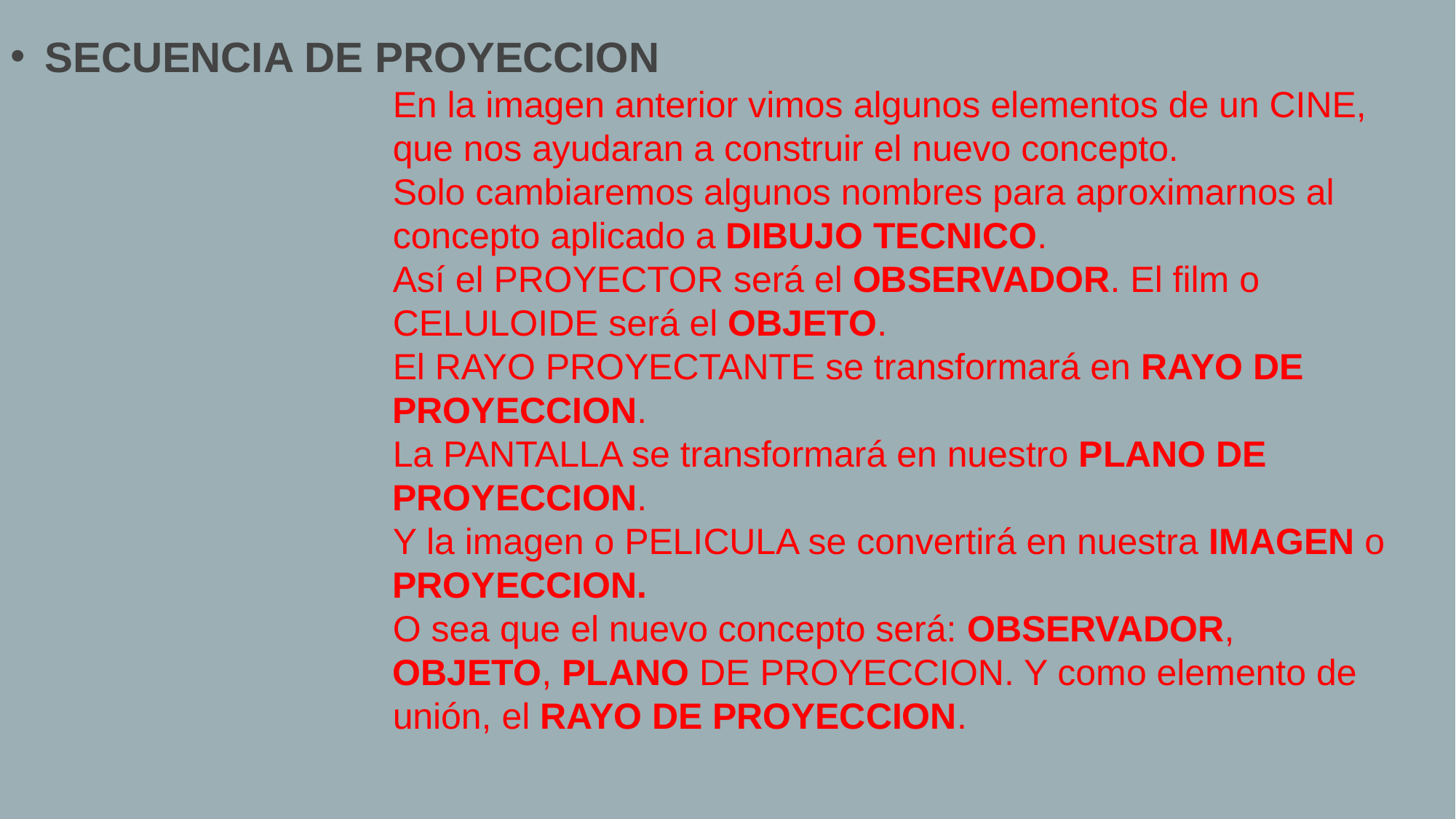

SECUENCIA DE PROYECCION
En la imagen anterior vimos algunos elementos de un CINE, que nos ayudaran a construir el nuevo concepto.
Solo cambiaremos algunos nombres para aproximarnos al concepto aplicado a DIBUJO TECNICO.
Así el PROYECTOR será el OBSERVADOR. El film o CELULOIDE será el OBJETO.
El RAYO PROYECTANTE se transformará en RAYO DE PROYECCION.
La PANTALLA se transformará en nuestro PLANO DE PROYECCION.
Y la imagen o PELICULA se convertirá en nuestra IMAGEN o PROYECCION.
O sea que el nuevo concepto será: OBSERVADOR, OBJETO, PLANO DE PROYECCION. Y como elemento de unión, el RAYO DE PROYECCION.